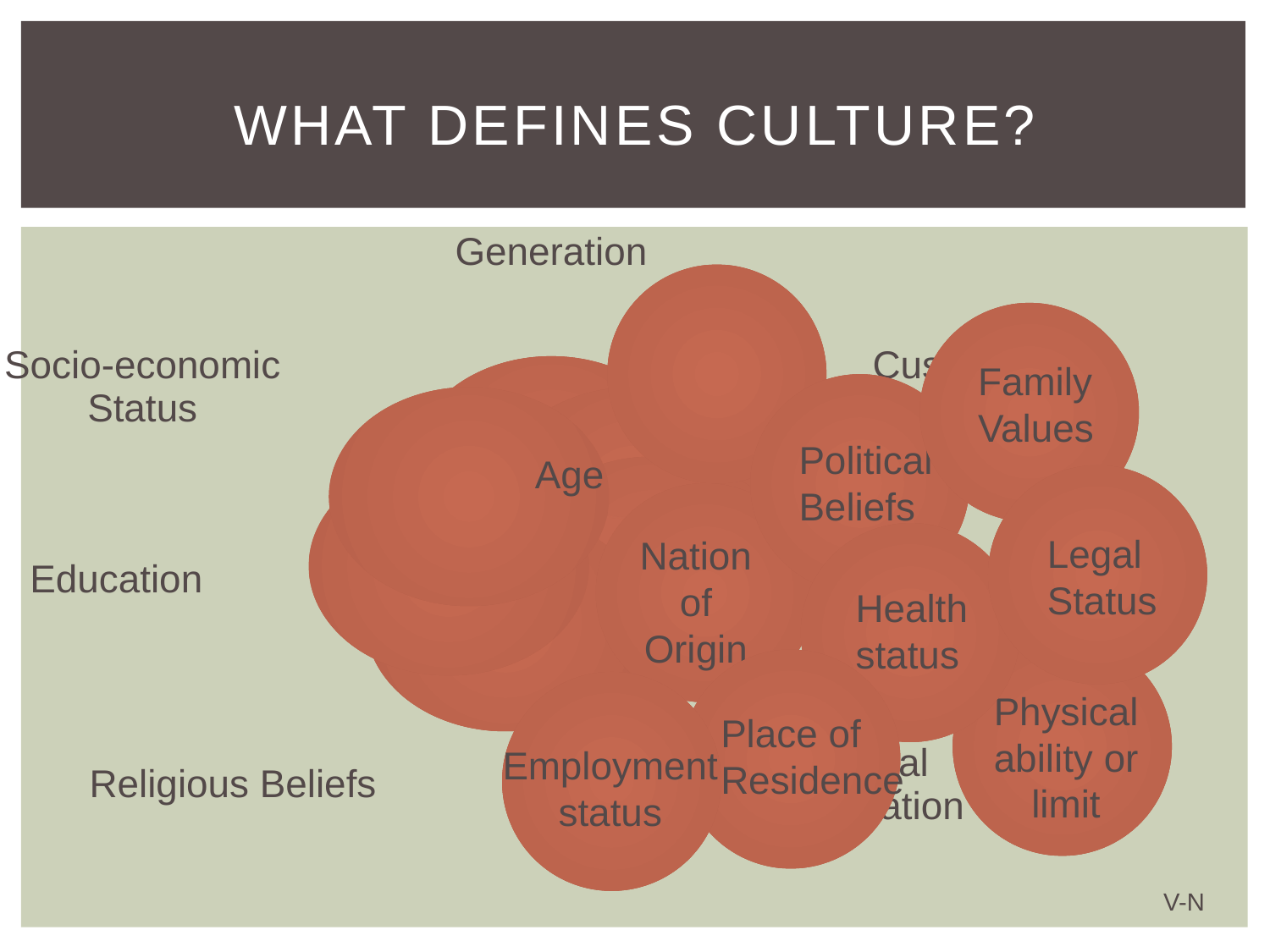

# What defines culture?
Generation
Gender
Religious Beliefs
Education
Socio-economic Status

Family Values

Political Beliefs

Legal Status
Nation of Origin
Health status

Physical ability or limit
Place of Residence
Employment status
Age
V-N